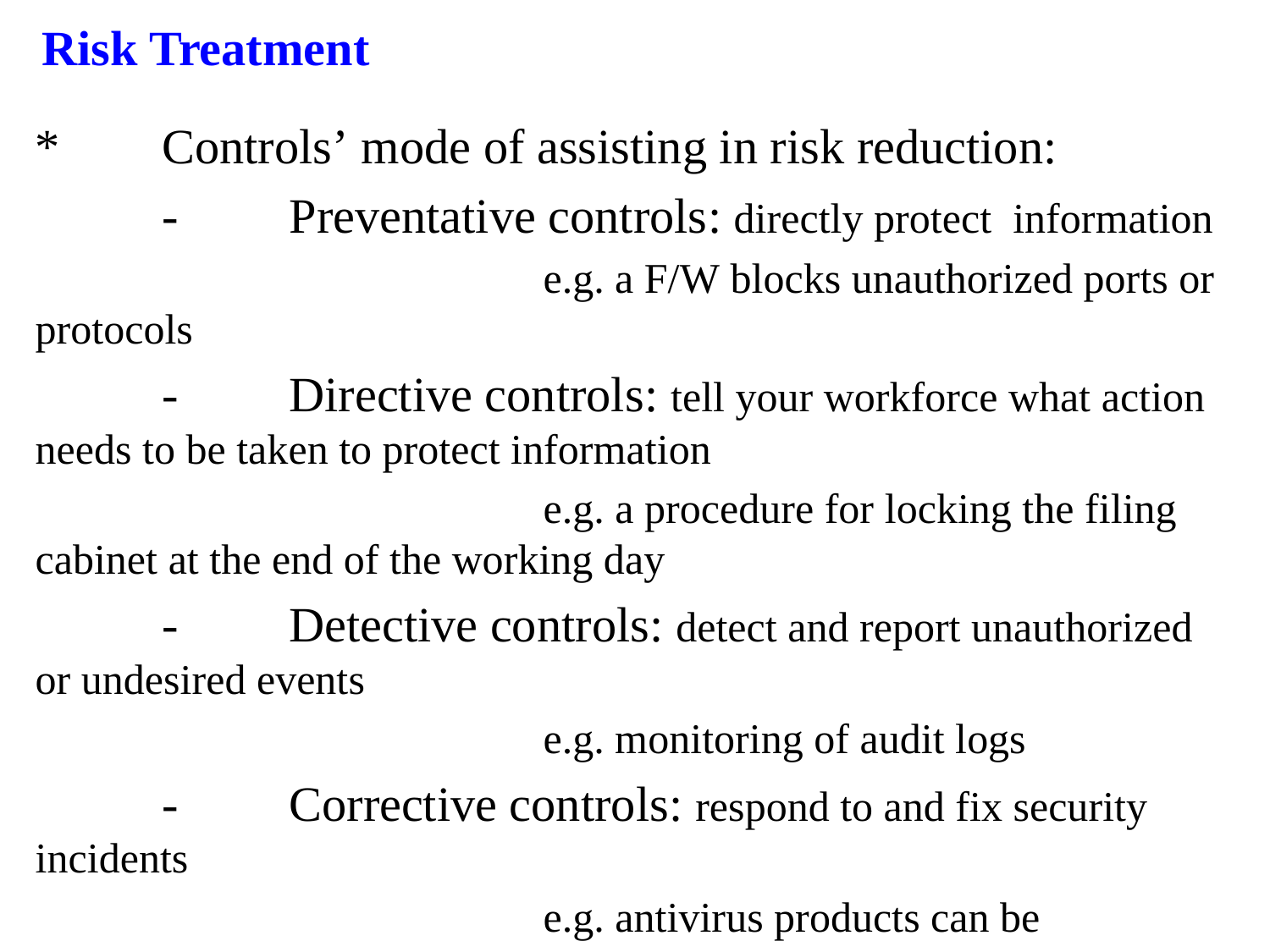

# Risk Treatment

*	Controls’ mode of assisting in risk reduction:
	-	Preventative controls: directly protect  information
				e.g. a F/W blocks unauthorized ports or protocols
	-	Directive controls: tell your workforce what action needs to be taken to protect information
				e.g. a procedure for locking the filing cabinet at the end of the working day
	-	Detective controls: detect and report unauthorized or undesired events
				e.g. monitoring of audit logs
	-	Corrective controls: respond to and fix security incidents
				e.g. antivirus products can be configured to quarantine and clean a system after it’s been infected by a virus